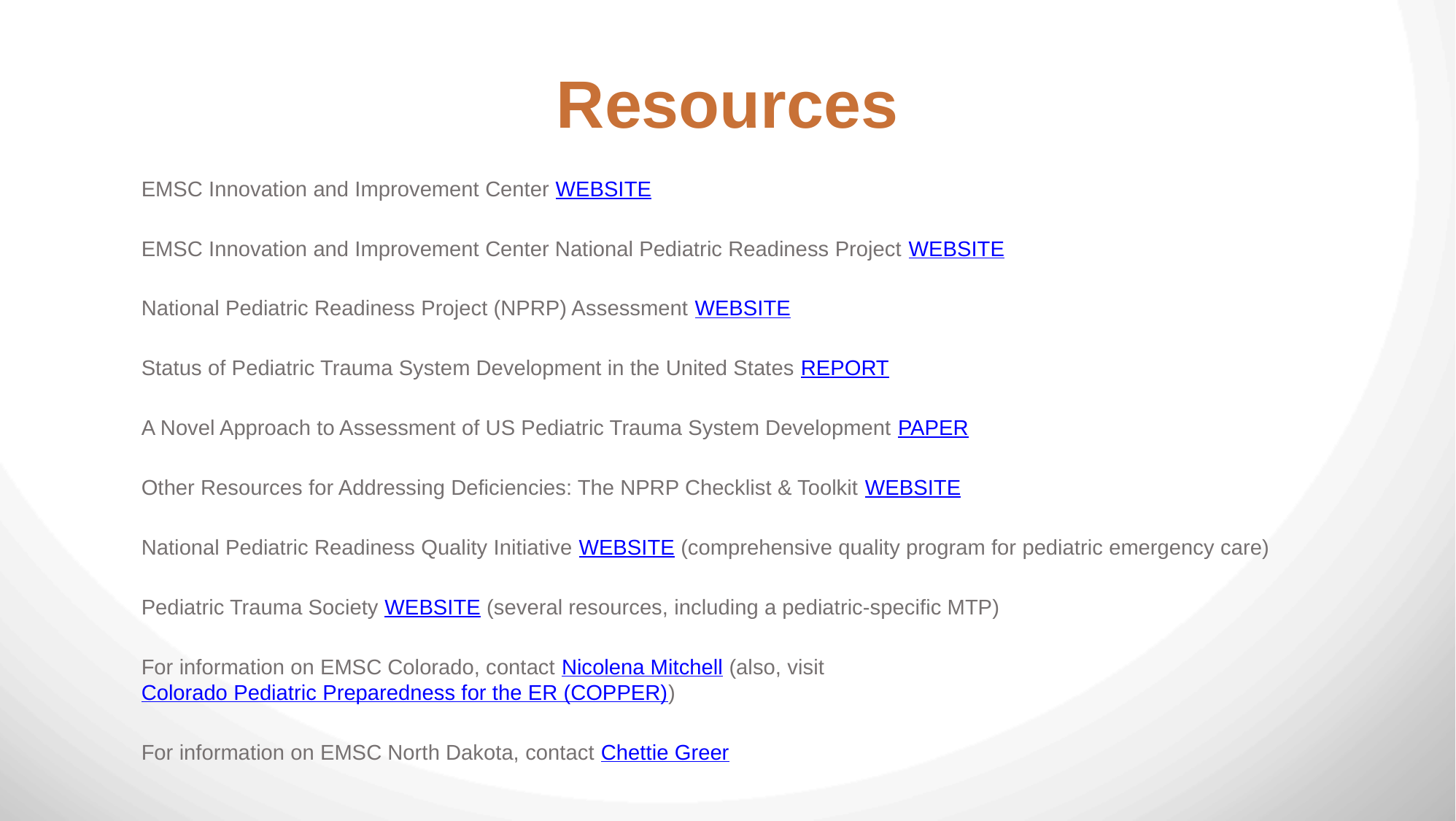

# Resources
EMSC Innovation and Improvement Center WEBSITE

EMSC Innovation and Improvement Center National Pediatric Readiness Project WEBSITE

National Pediatric Readiness Project (NPRP) Assessment WEBSITE

Status of Pediatric Trauma System Development in the United States REPORT

A Novel Approach to Assessment of US Pediatric Trauma System Development PAPER

Other Resources for Addressing Deficiencies: The NPRP Checklist & Toolkit WEBSITE

National Pediatric Readiness Quality Initiative WEBSITE (comprehensive quality program for pediatric emergency care)

Pediatric Trauma Society WEBSITE (several resources, including a pediatric-specific MTP)

For information on EMSC Colorado, contact Nicolena Mitchell (also, visit Colorado Pediatric Preparedness for the ER (COPPER))

For information on EMSC North Dakota, contact Chettie Greer